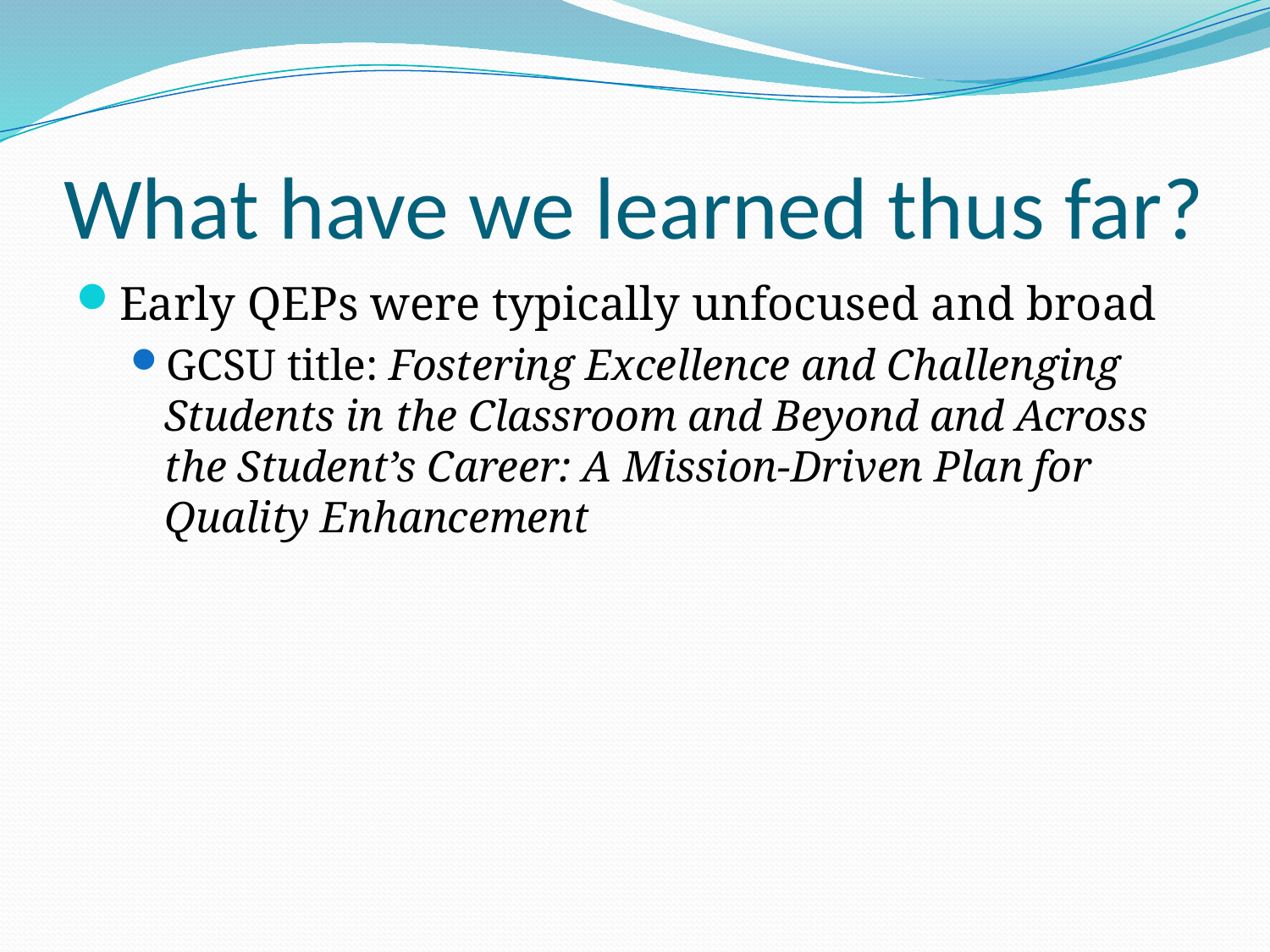

# What have we learned thus far?
Early QEPs were typically unfocused and broad
GCSU title: Fostering Excellence and Challenging Students in the Classroom and Beyond and Across the Student’s Career: A Mission-Driven Plan for Quality Enhancement